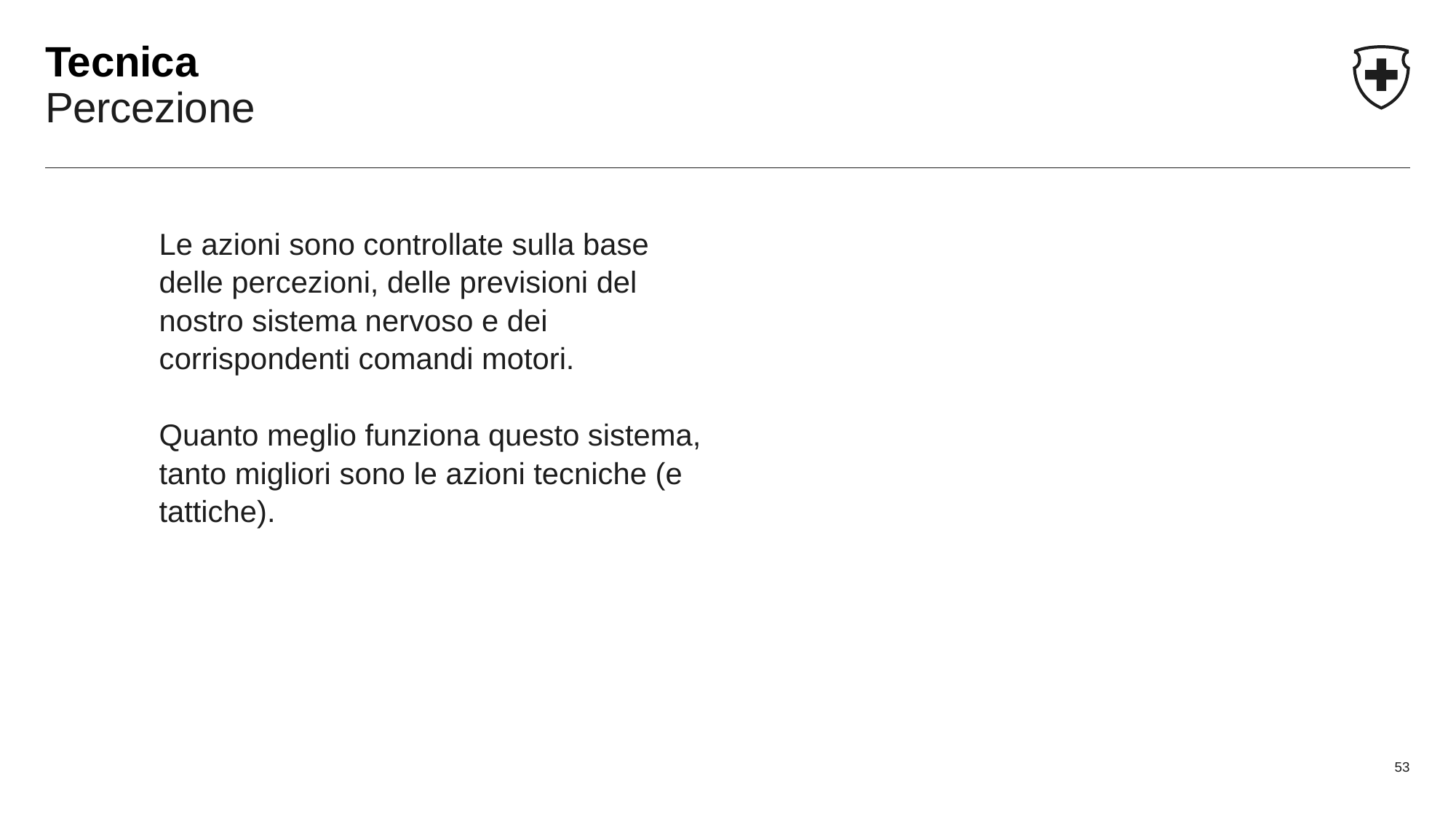

# Tecnica Percezione
Le azioni sono controllate sulla base delle percezioni, delle previsioni del nostro sistema nervoso e dei corrispondenti comandi motori.

Quanto meglio funziona questo sistema, tanto migliori sono le azioni tecniche (e tattiche).

53